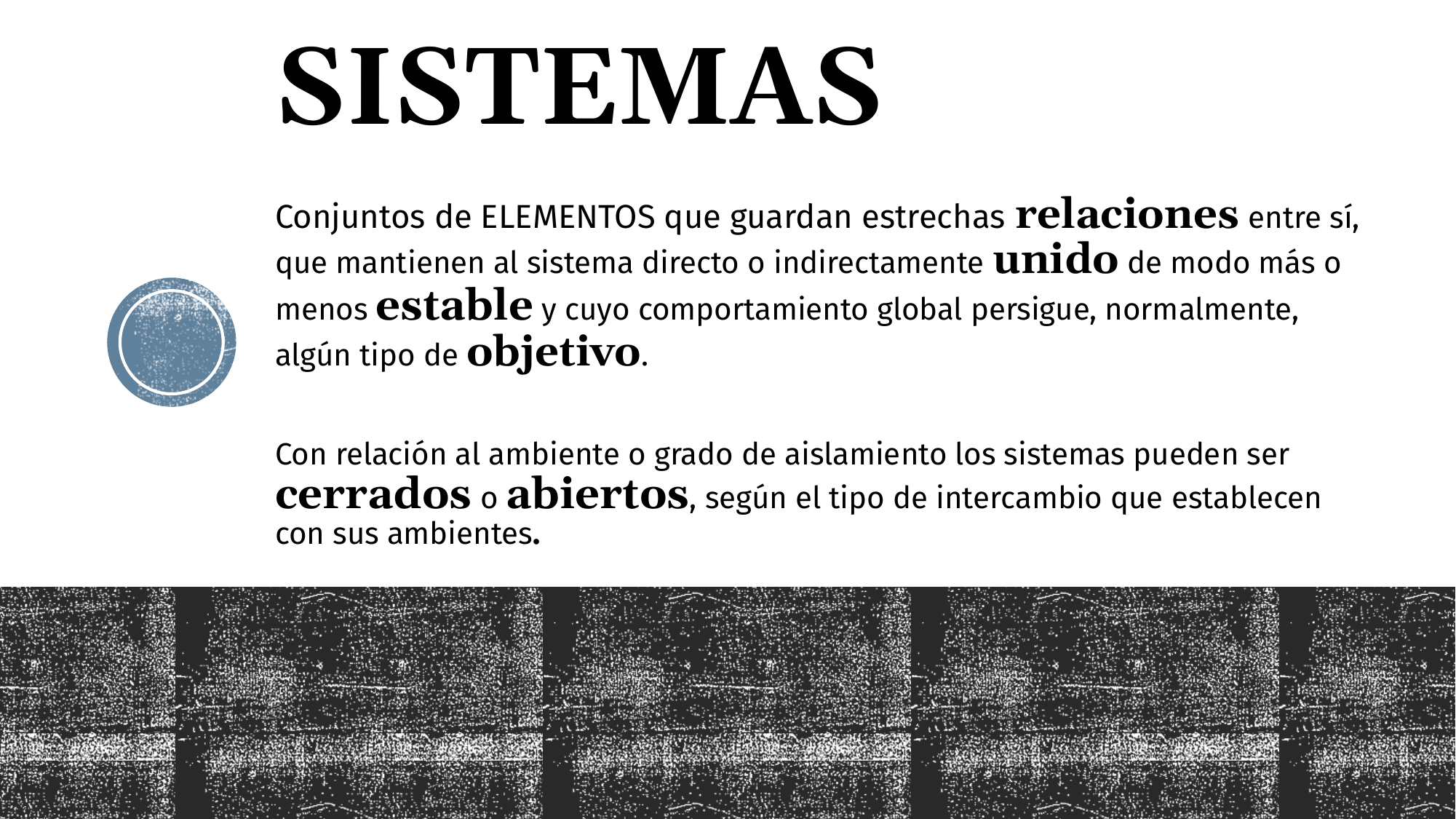

# SISTEMAS
Conjuntos de ELEMENTOS que guardan estrechas relaciones entre sí, que mantienen al sistema directo o indirectamente unido de modo más o menos estable y cuyo comportamiento global persigue, normalmente, algún tipo de objetivo.

Con relación al ambiente o grado de aislamiento los sistemas pueden ser cerrados o abiertos, según el tipo de intercambio que establecen con sus ambientes.